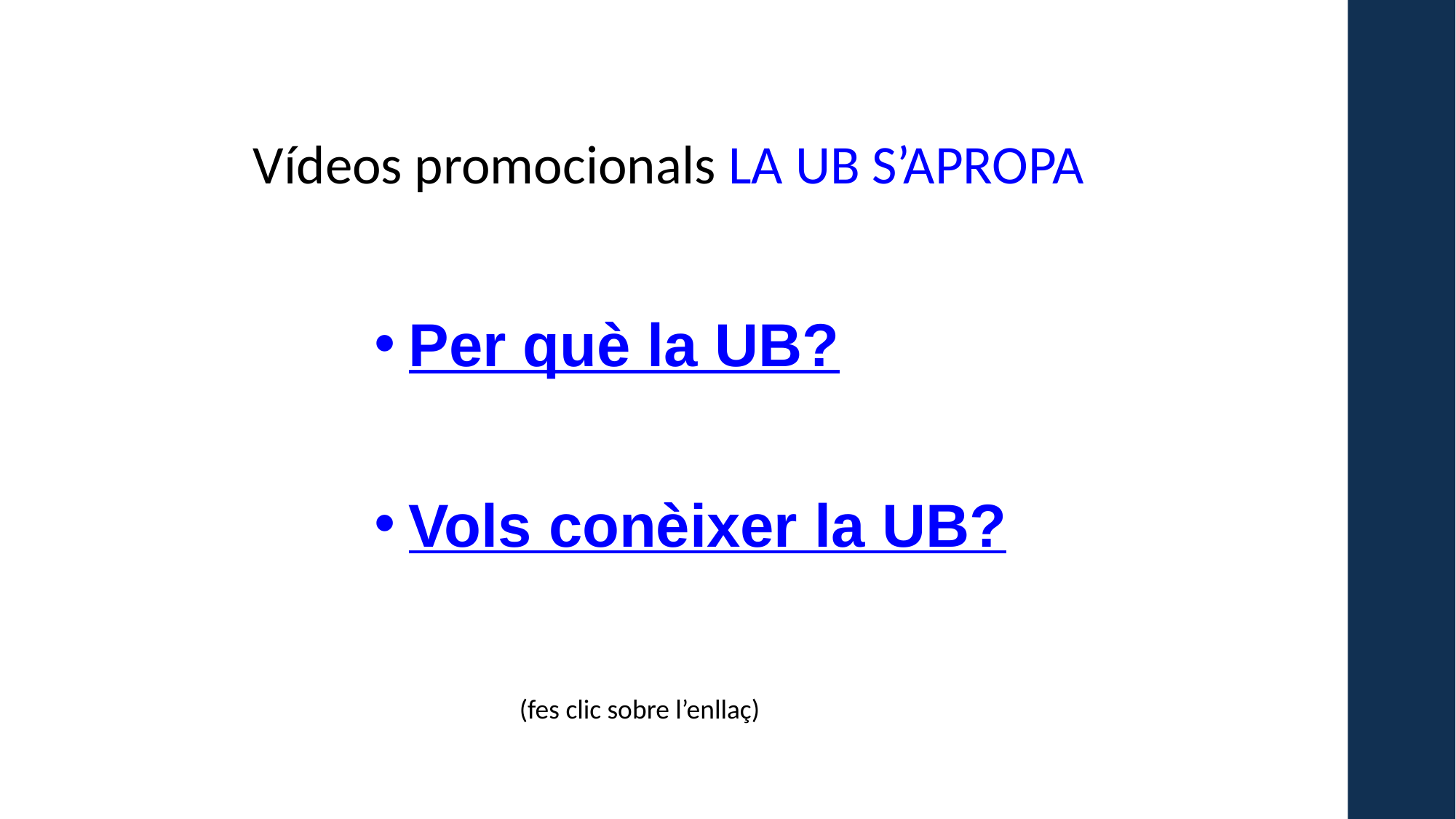

Vídeos promocionals LA UB S’APROPA
Per què la UB?

Vols conèixer la UB?
(fes clic sobre l’enllaç)